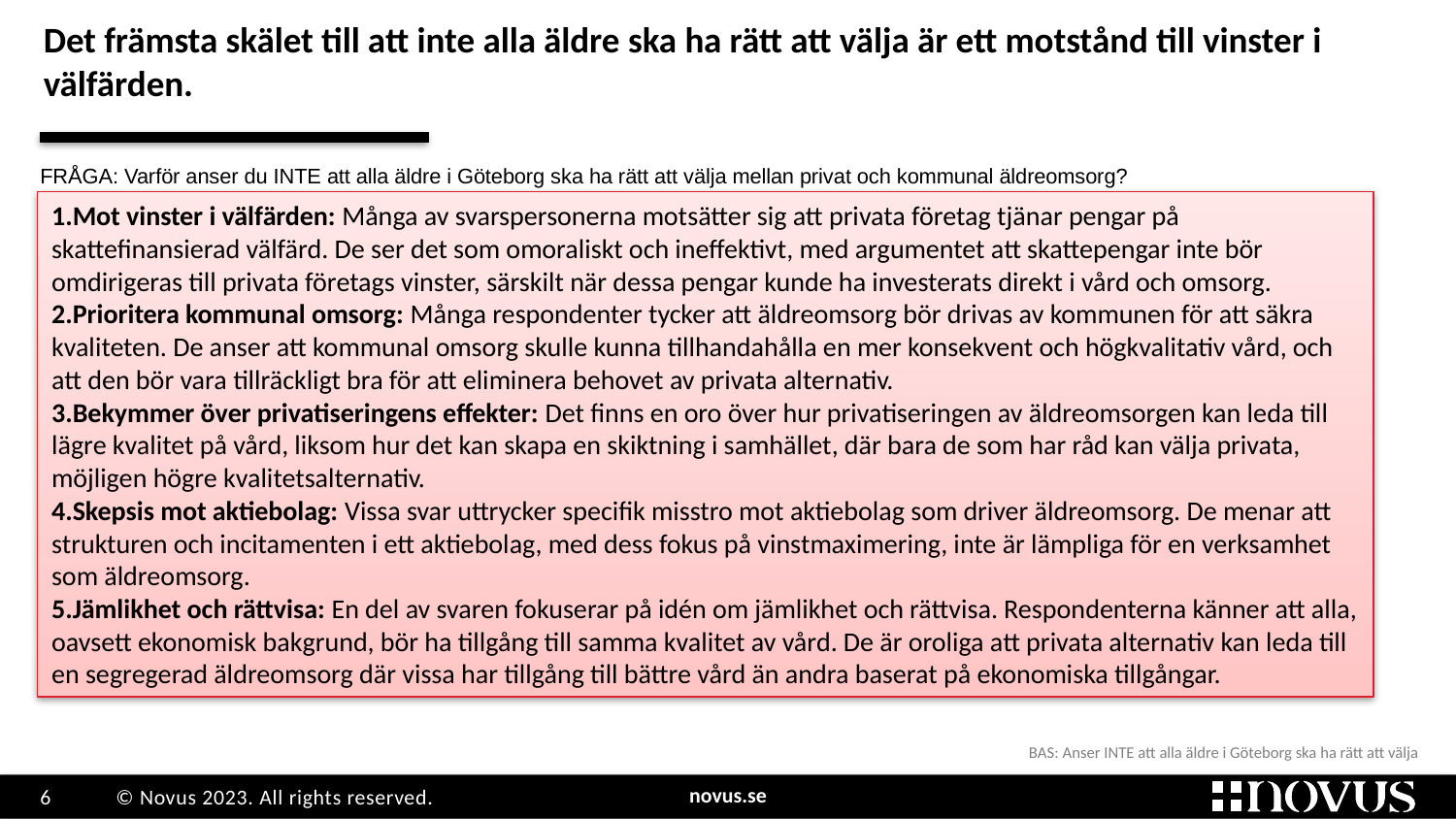

Xxxxxxxxxxxxxxxxxxxxxxxxxxxxxxxxxxxxxxxxxxxxxxxxxxxxxxxxxxxxxxxxxxxxxxxxxxxxx:
Grupp

2

# Det främsta skälet till att inte alla äldre ska ha rätt att välja är ett motstånd till vinster i välfärden.

FRÅGA: Varför anser du INTE att alla äldre i Göteborg ska ha rätt att välja mellan privat och kommunal äldreomsorg?
Mot vinster i välfärden: Många av svarspersonerna motsätter sig att privata företag tjänar pengar på skattefinansierad välfärd. De ser det som omoraliskt och ineffektivt, med argumentet att skattepengar inte bör omdirigeras till privata företags vinster, särskilt när dessa pengar kunde ha investerats direkt i vård och omsorg.
Prioritera kommunal omsorg: Många respondenter tycker att äldreomsorg bör drivas av kommunen för att säkra kvaliteten. De anser att kommunal omsorg skulle kunna tillhandahålla en mer konsekvent och högkvalitativ vård, och att den bör vara tillräckligt bra för att eliminera behovet av privata alternativ.
Bekymmer över privatiseringens effekter: Det finns en oro över hur privatiseringen av äldreomsorgen kan leda till lägre kvalitet på vård, liksom hur det kan skapa en skiktning i samhället, där bara de som har råd kan välja privata, möjligen högre kvalitetsalternativ.
Skepsis mot aktiebolag: Vissa svar uttrycker specifik misstro mot aktiebolag som driver äldreomsorg. De menar att strukturen och incitamenten i ett aktiebolag, med dess fokus på vinstmaximering, inte är lämpliga för en verksamhet som äldreomsorg.
Jämlikhet och rättvisa: En del av svaren fokuserar på idén om jämlikhet och rättvisa. Respondenterna känner att alla, oavsett ekonomisk bakgrund, bör ha tillgång till samma kvalitet av vård. De är oroliga att privata alternativ kan leda till en segregerad äldreomsorg där vissa har tillgång till bättre vård än andra baserat på ekonomiska tillgångar.
|  |
| --- |
|  |
|  |
|  |
|  |
|  |
|  |
|  |
|  |
|  |
|  |
|  |
Grön pil = signifikant uppgång jämfört med föregående år
Rosa pil = signifikant nergång jämfört med föregående år
BAS: Anser INTE att alla äldre i Göteborg ska ha rätt att välja

### Chart

| Category |
|---|